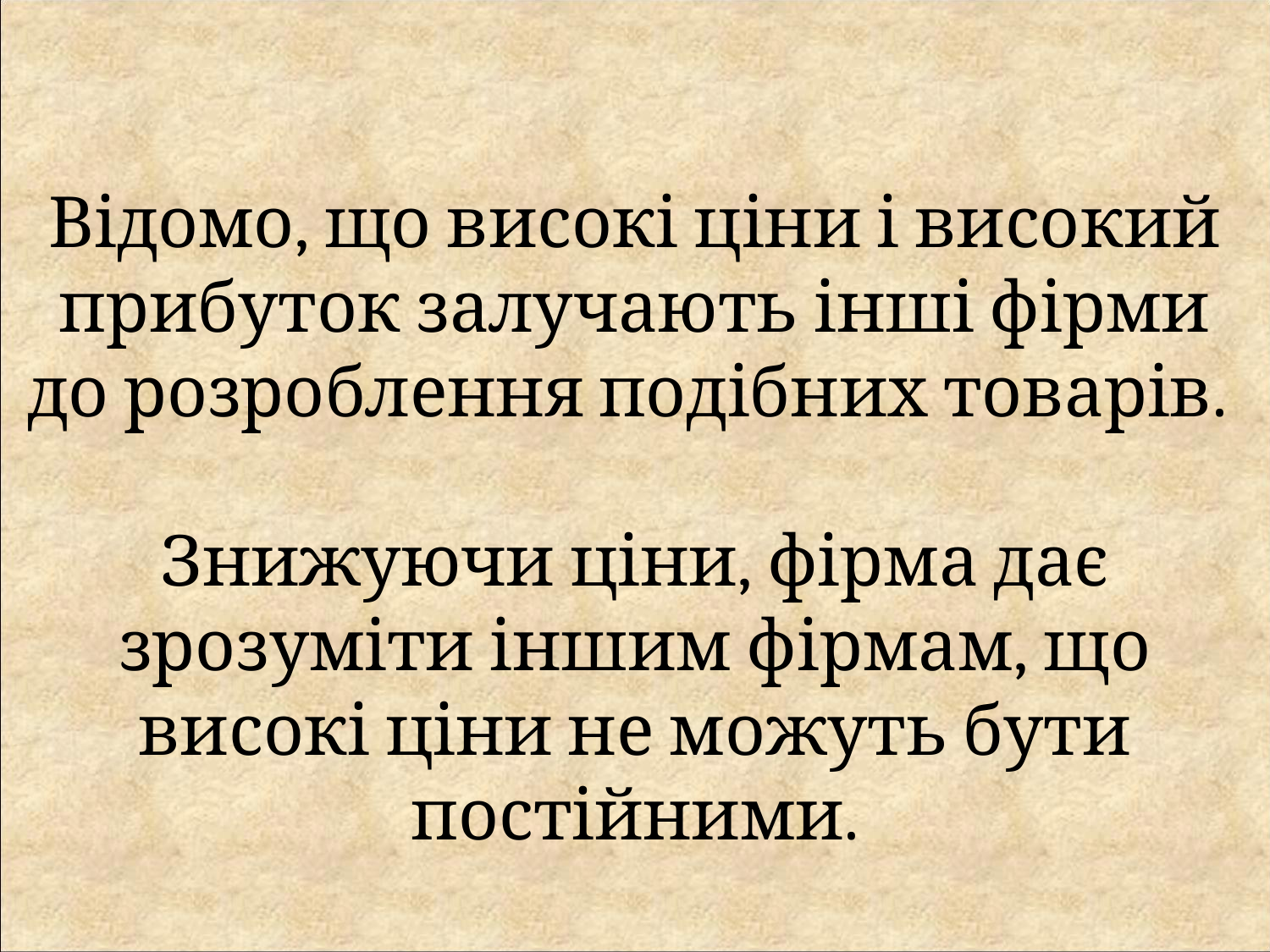

Відомо, що високі ціни і високий прибуток залучають інші фірми до розроблення подібних товарів.

Знижуючи ціни, фірма дає зрозуміти іншим фірмам, що високі ціни не можуть бути постійними.